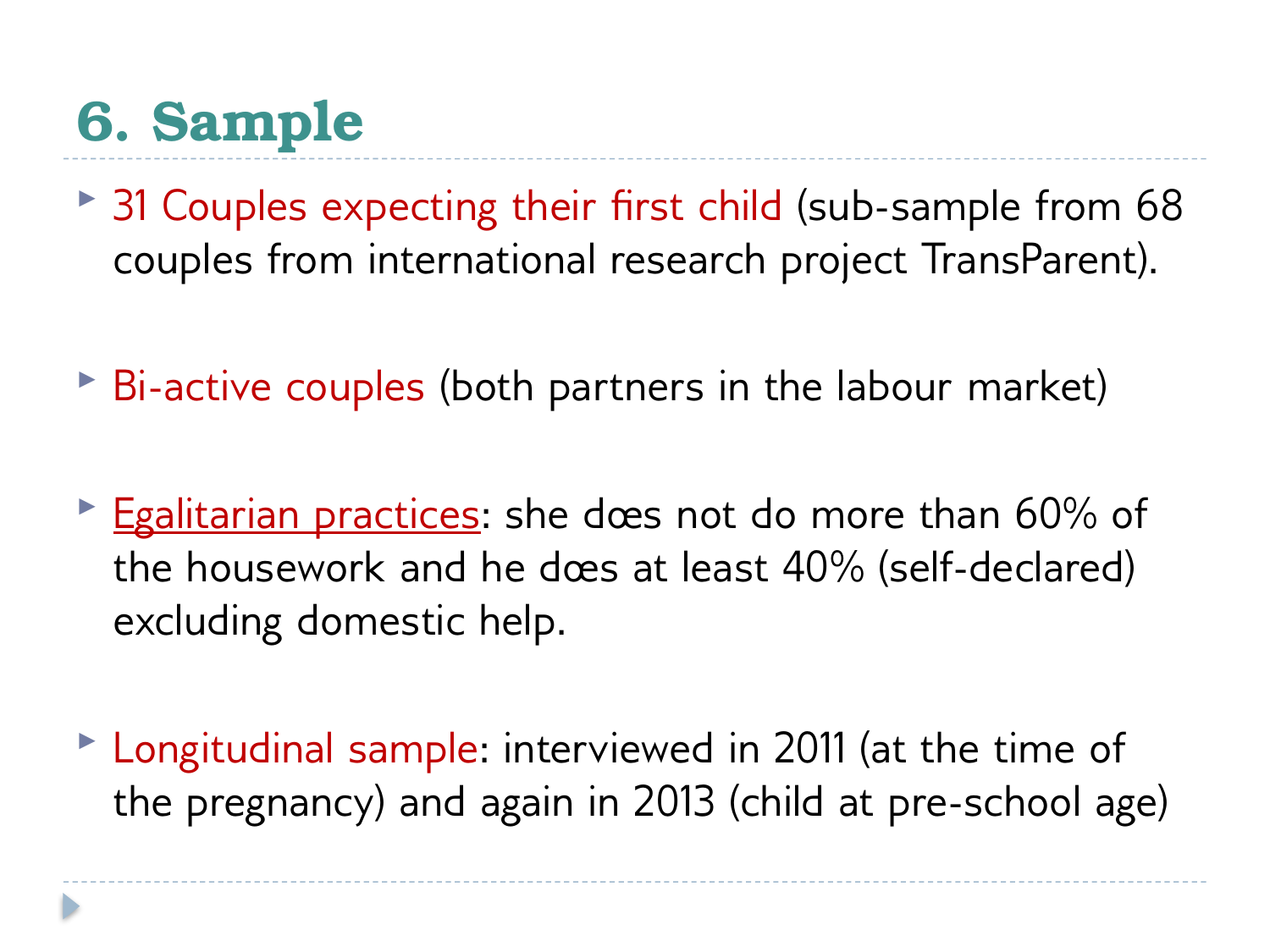

# 6. Sample
31 Couples expecting their first child (sub-sample from 68 couples from international research project TransParent).

Bi-active couples (both partners in the labour market)

Egalitarian practices: she does not do more than 60% of the housework and he does at least 40% (self-declared) excluding domestic help.

Longitudinal sample: interviewed in 2011 (at the time of the pregnancy) and again in 2013 (child at pre-school age)